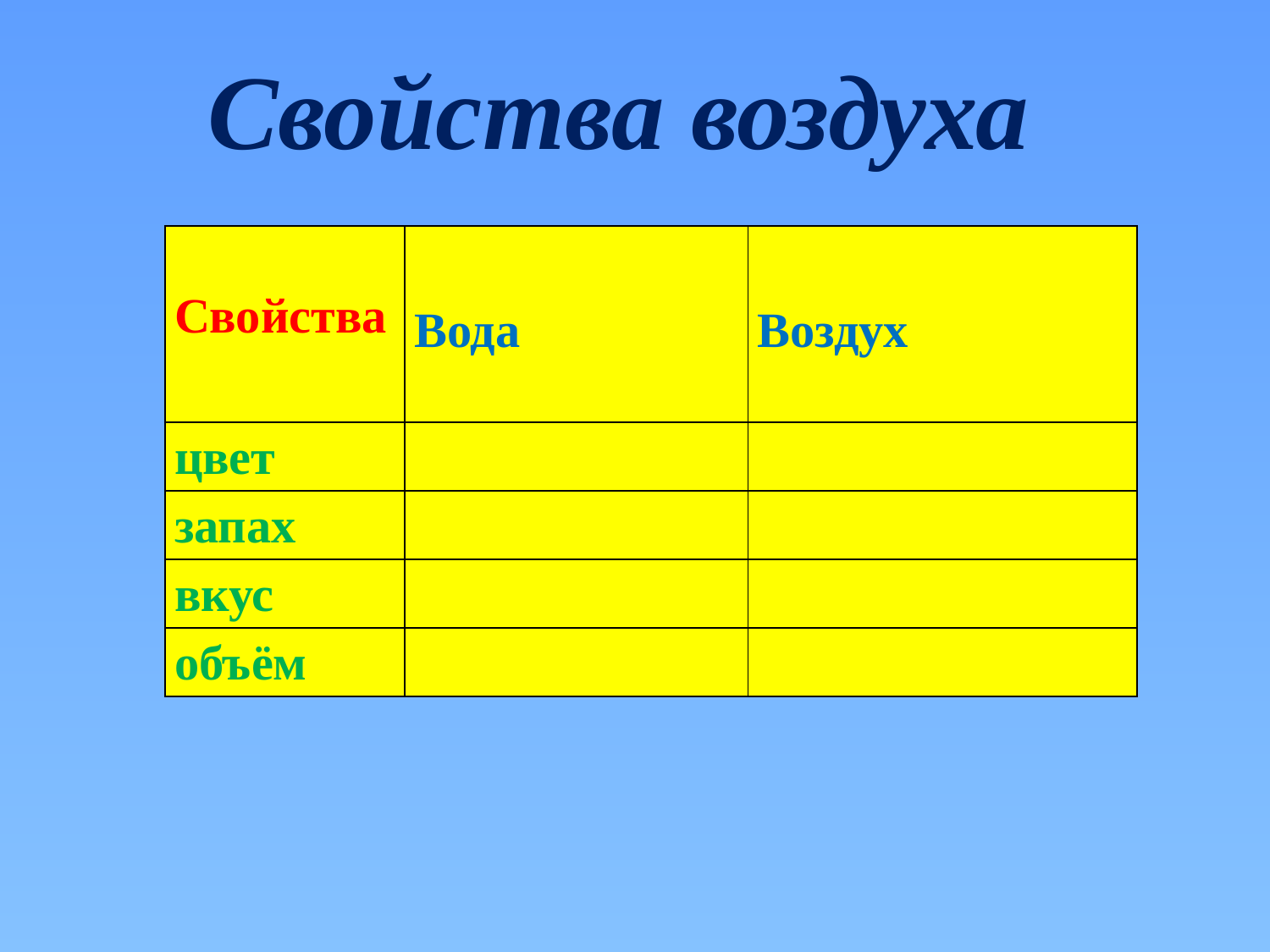

Свойства воздуха
| Свойства |  |  |
| --- | --- | --- |
|  | Вода | Воздух |
| цвет |  |  |
| запах |  |  |
| вкус |  |  |
| объём |  |  |